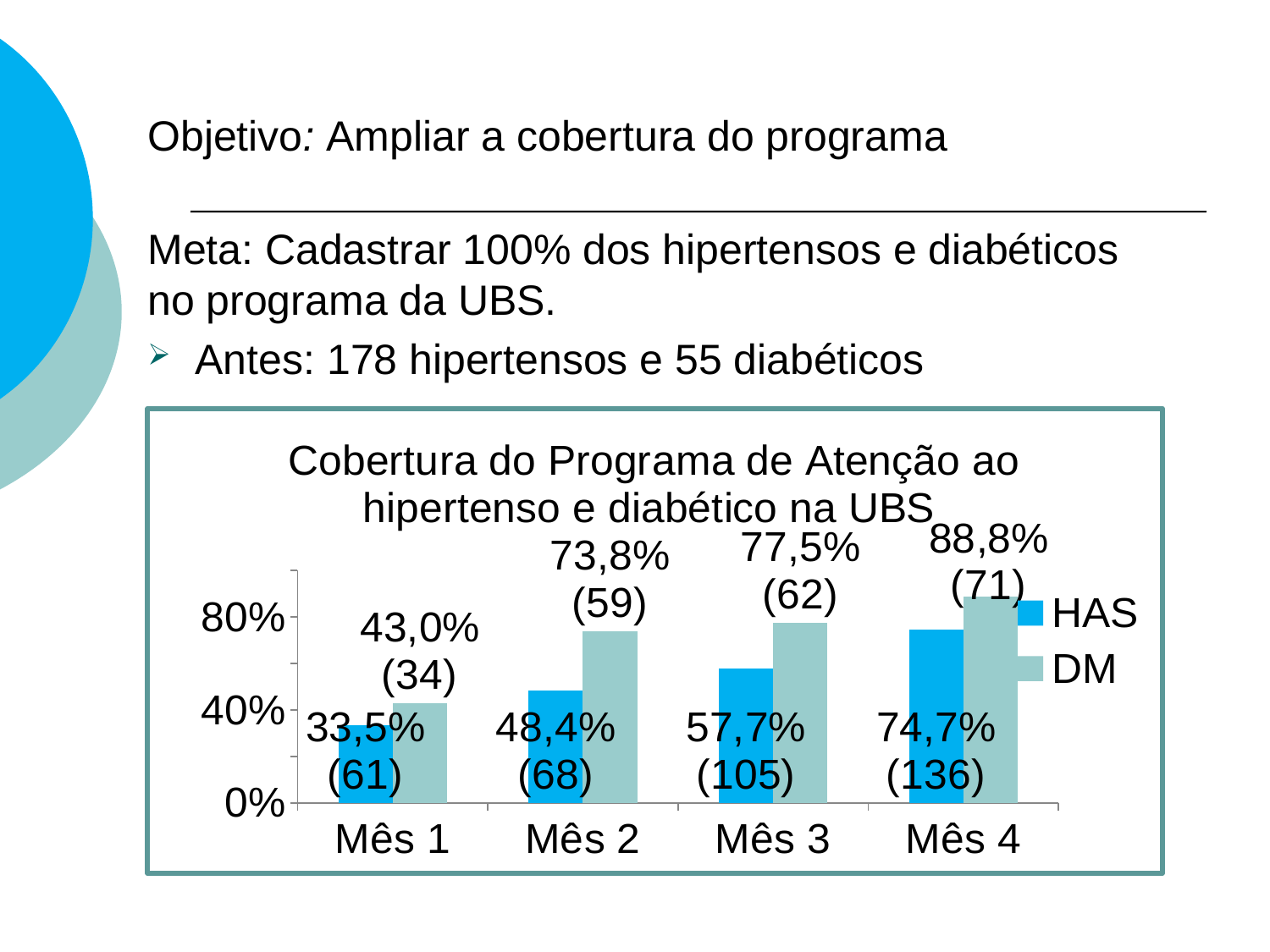

# Objetivo: Ampliar a cobertura do programa
Meta: Cadastrar 100% dos hipertensos e diabéticos no programa da UBS.
Antes: 178 hipertensos e 55 diabéticos

### Chart: Cobertura do Programa de Atenção ao hipertenso e diabético na UBS

| Category |  |  |
|---|---|---|
| Mês 1 | 0.335 | 0.43 |
| Mês 2 | 0.484 | 0.738 |
| Mês 3 | 0.577 | 0.775 |
| Mês 4 | 0.747 | 0.888 |